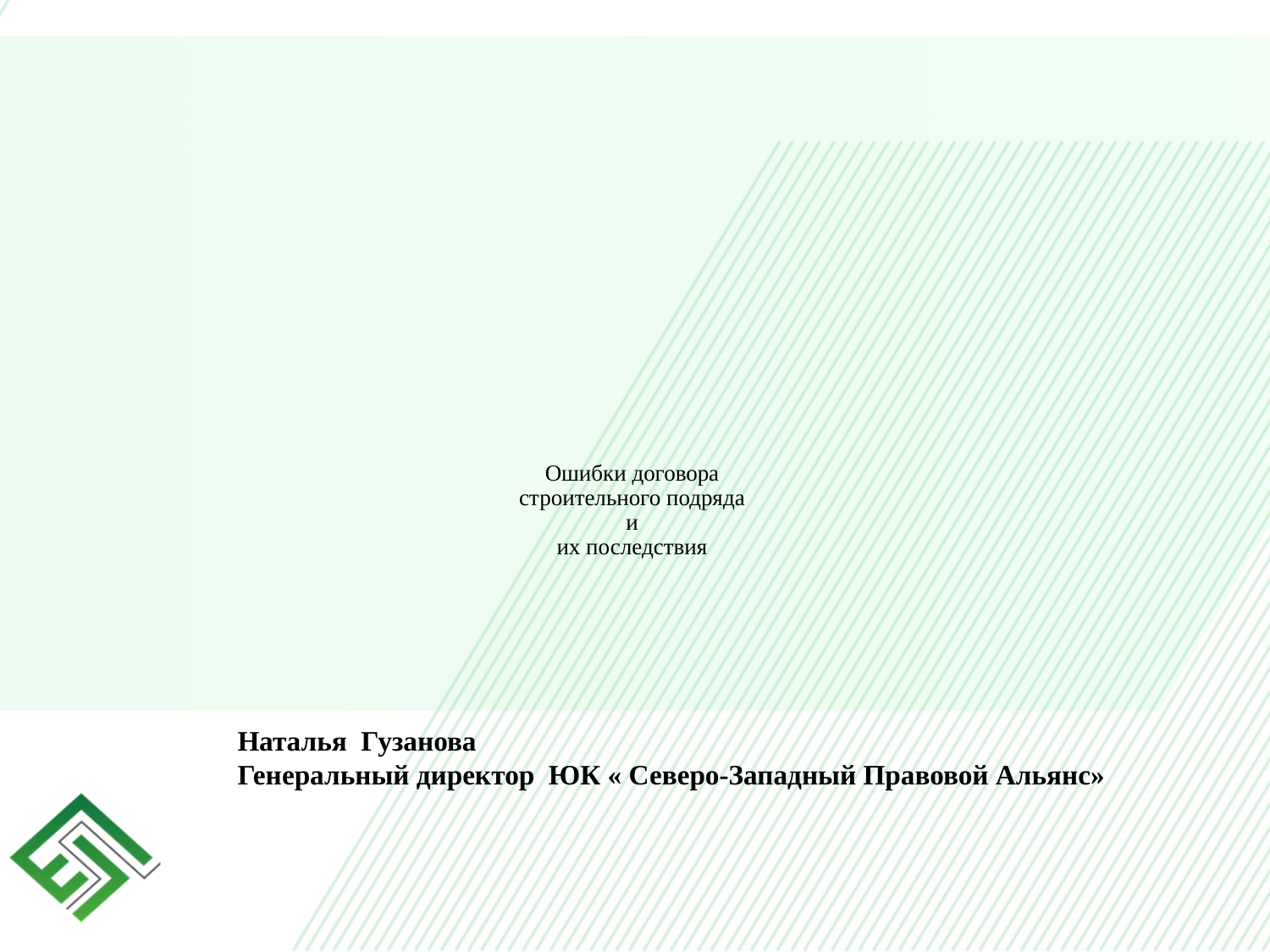

# Ошибки договора строительного подряда и их последствия
Наталья  Гузанова
Генеральный директор  ЮК « Северо-Западный Правовой Альянс»